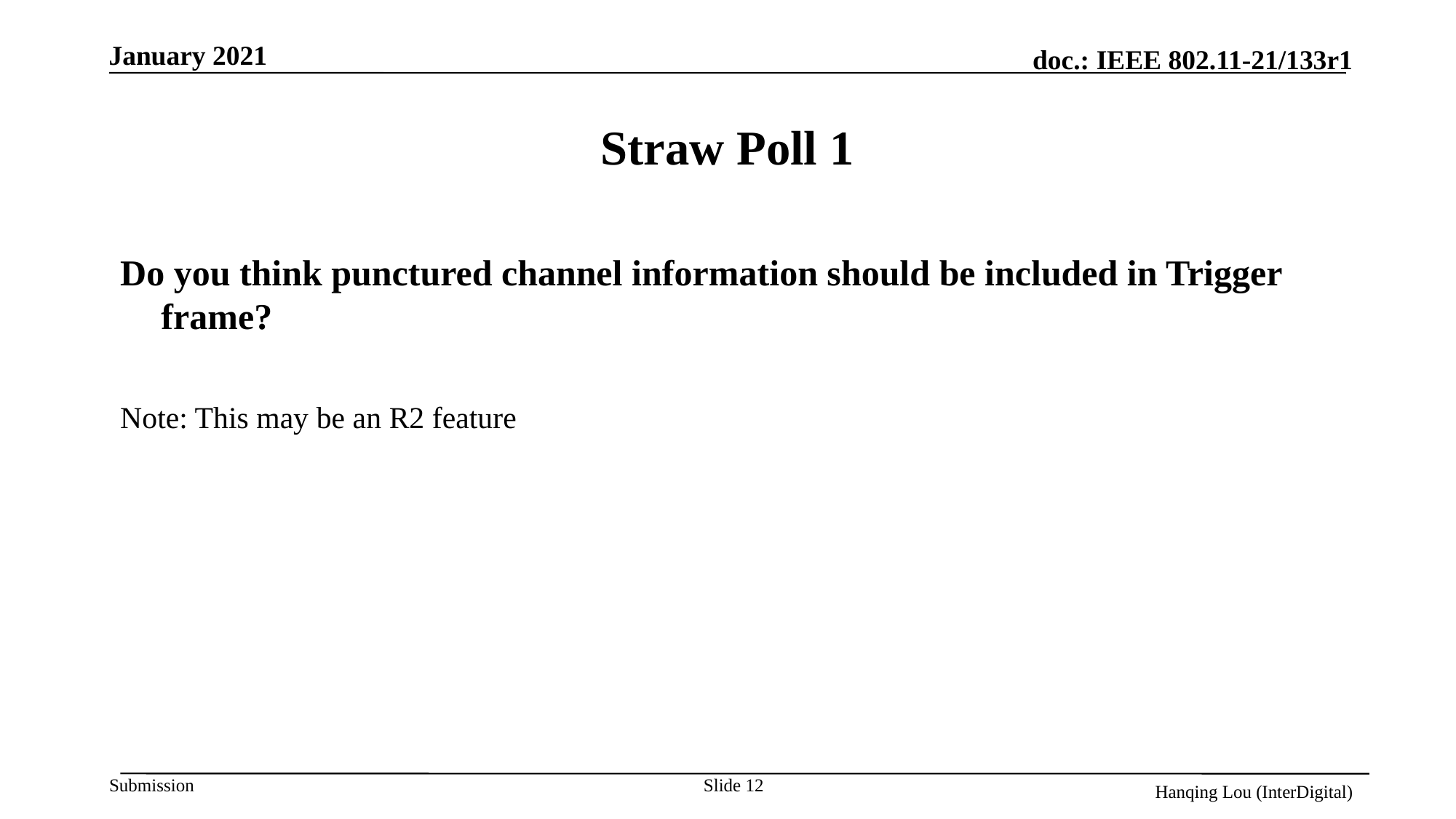

# Straw Poll 1
Do you think punctured channel information should be included in Trigger frame?

Note: This may be an R2 feature
Slide 12